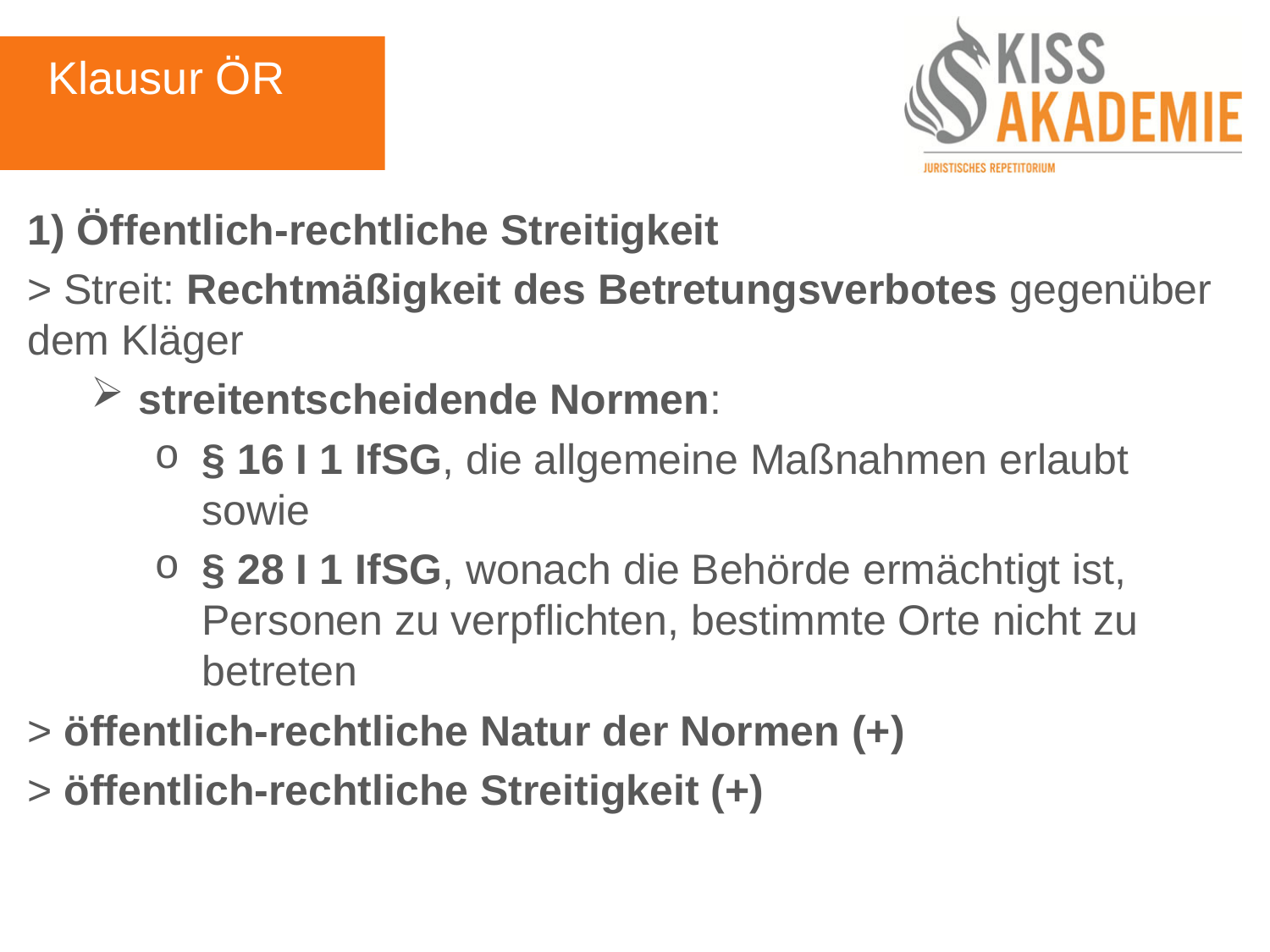

Klausur ÖR
1) Öffentlich-rechtliche Streitigkeit
> Streit: Rechtmäßigkeit des Betretungsverbotes gegenüber dem Kläger
streitentscheidende Normen:
§ 16 I 1 IfSG, die allgemeine Maßnahmen erlaubt sowie
§ 28 I 1 IfSG, wonach die Behörde ermächtigt ist, Personen zu verpflichten, bestimmte Orte nicht zu betreten
> öffentlich-rechtliche Natur der Normen (+)
> öffentlich-rechtliche Streitigkeit (+)